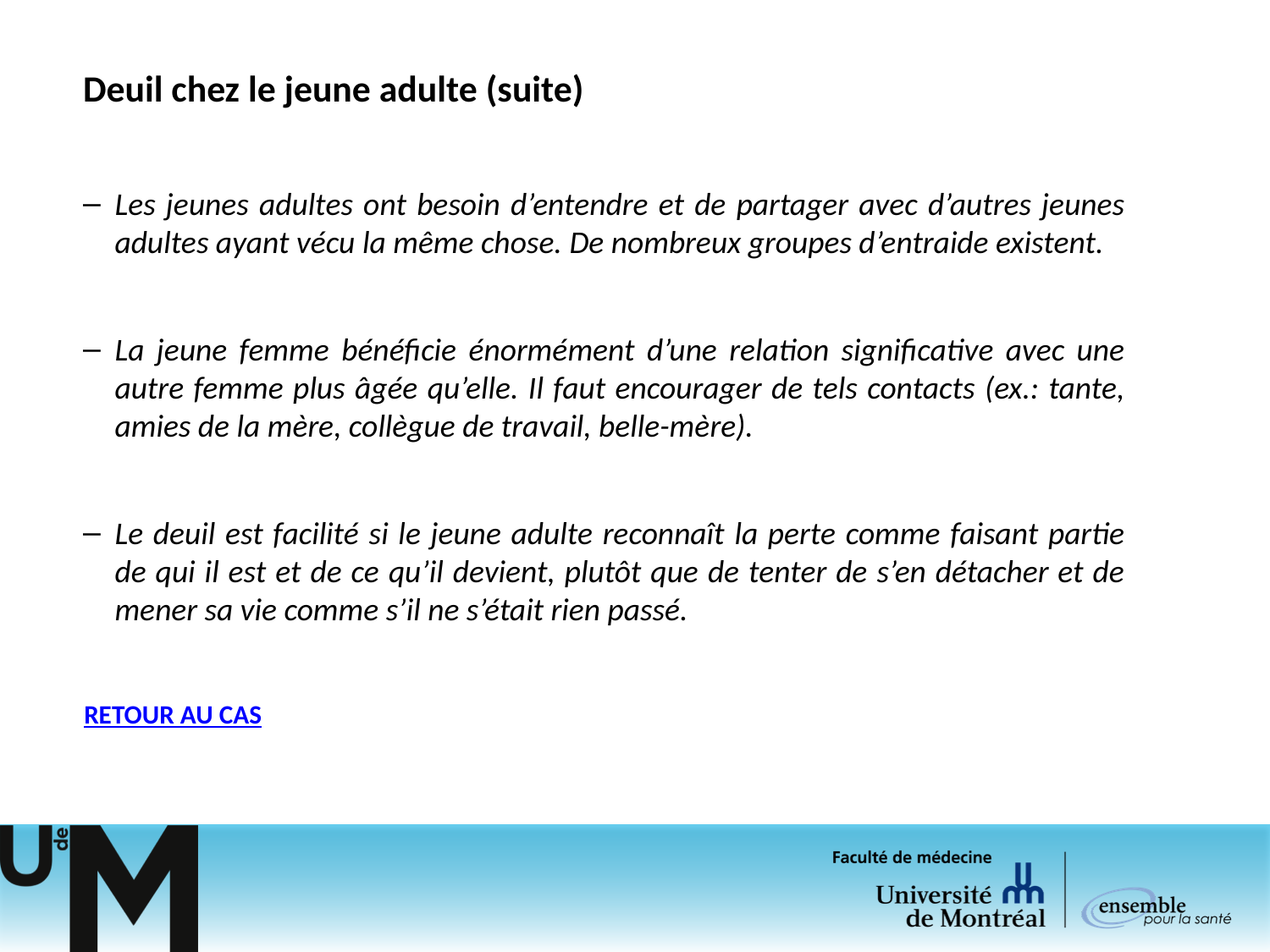

# Deuil chez le jeune adulte (suite)
Les jeunes adultes ont besoin d’entendre et de partager avec d’autres jeunes adultes ayant vécu la même chose. De nombreux groupes d’entraide existent.

La jeune femme bénéficie énormément d’une relation significative avec une autre femme plus âgée qu’elle. Il faut encourager de tels contacts (ex.: tante, amies de la mère, collègue de travail, belle-mère).

Le deuil est facilité si le jeune adulte reconnaît la perte comme faisant partie de qui il est et de ce qu’il devient, plutôt que de tenter de s’en détacher et de mener sa vie comme s’il ne s’était rien passé.
RETOUR AU CAS